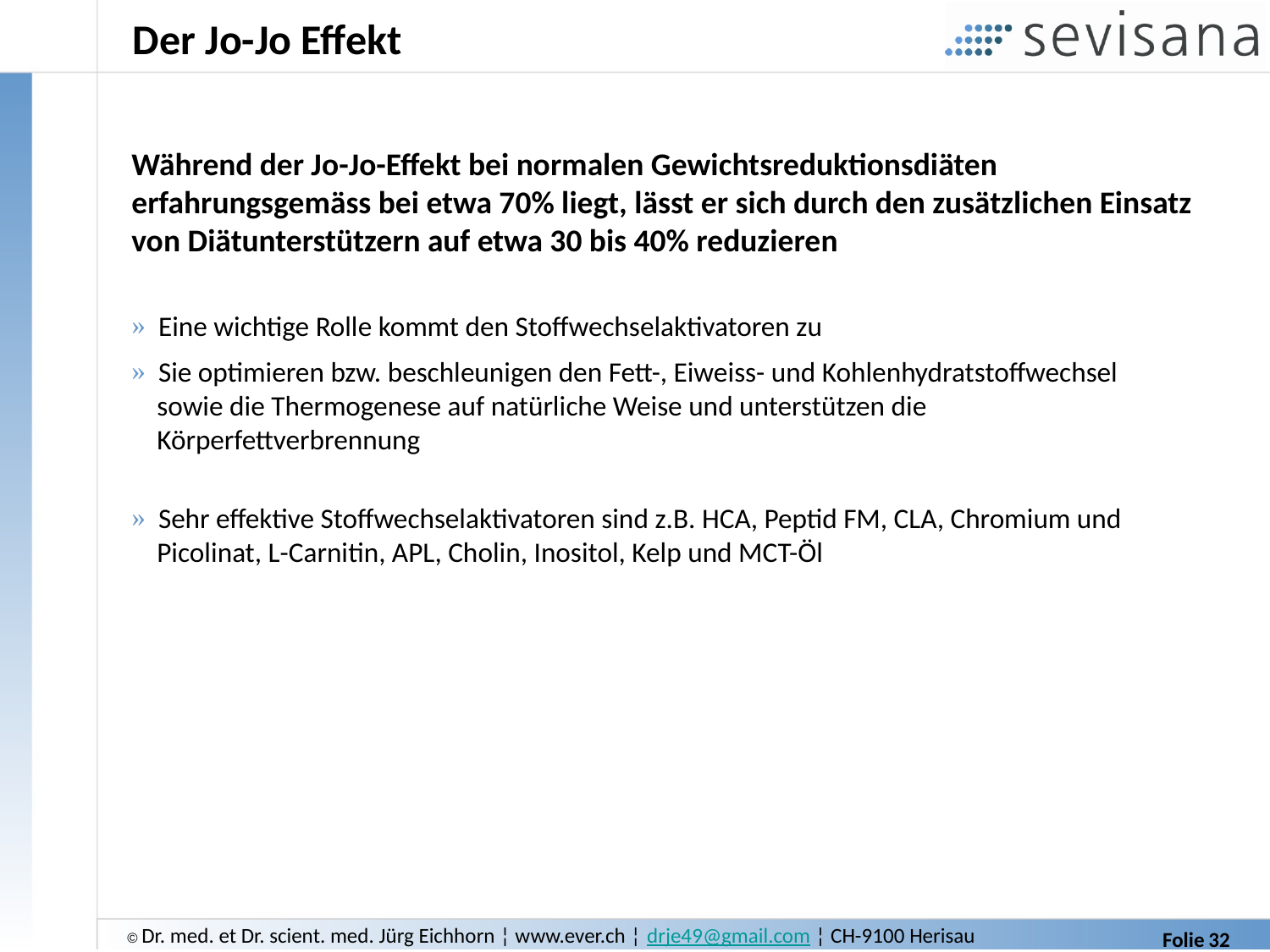

# Der Jo-Jo Effekt
Während der Jo-Jo-Effekt bei normalen Gewichtsreduktionsdiäten
erfahrungsgemäss bei etwa 70% liegt, lässt er sich durch den zusätzlichen Einsatz von Diätunterstützern auf etwa 30 bis 40% reduzieren
  Eine wichtige Rolle kommt den Stoffwechselaktivatoren zu
  Sie optimieren bzw. beschleunigen den Fett-, Eiweiss- und Kohlenhydratstoffwechsel
    sowie die Thermogenese auf natürliche Weise und unterstützen die
    Körperfettverbrennung
  Sehr effektive Stoffwechselaktivatoren sind z.B. HCA, Peptid FM, CLA, Chromium und
    Picolinat, L-Carnitin, APL, Cholin, Inositol, Kelp und MCT-Öl